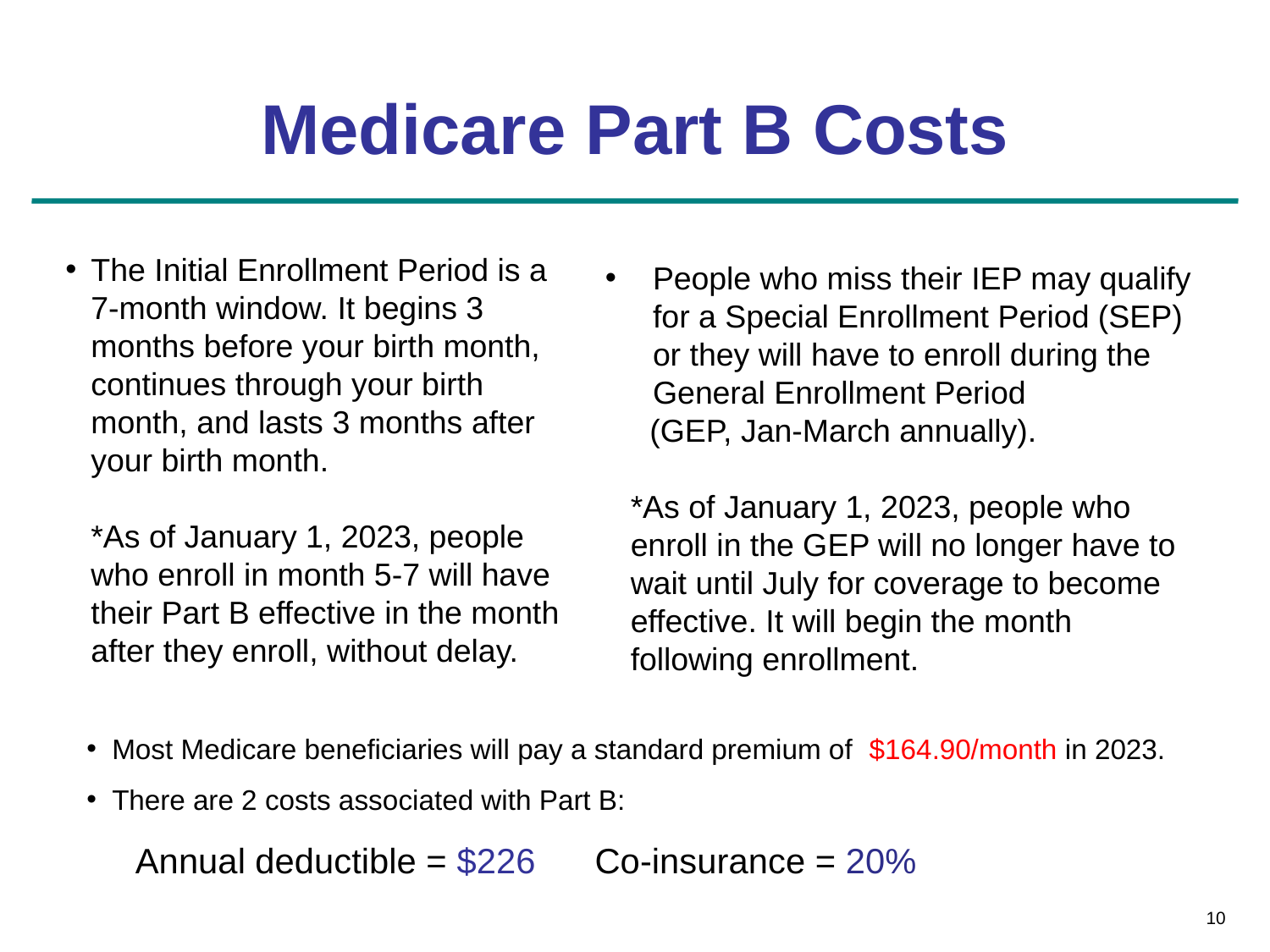

# Medicare Part B Costs

The Initial Enrollment Period is a 7-month window. It begins 3 months before your birth month, continues through your birth month, and lasts 3 months after your birth month.

*As of January 1, 2023, people who enroll in month 5-7 will have their Part B effective in the month after they enroll, without delay.
People who miss their IEP may qualify for a Special Enrollment Period (SEP) or they will have to enroll during the General Enrollment Period
     (GEP, Jan-March annually).

*As of January 1, 2023, people who enroll in the GEP will no longer have to wait until July for coverage to become effective. It will begin the month following enrollment.
Most Medicare beneficiaries will pay a standard premium of  $164.90/month in 2023.

There are 2 costs associated with Part B:

     Annual deductible = $226	Co-insurance = 20%
10